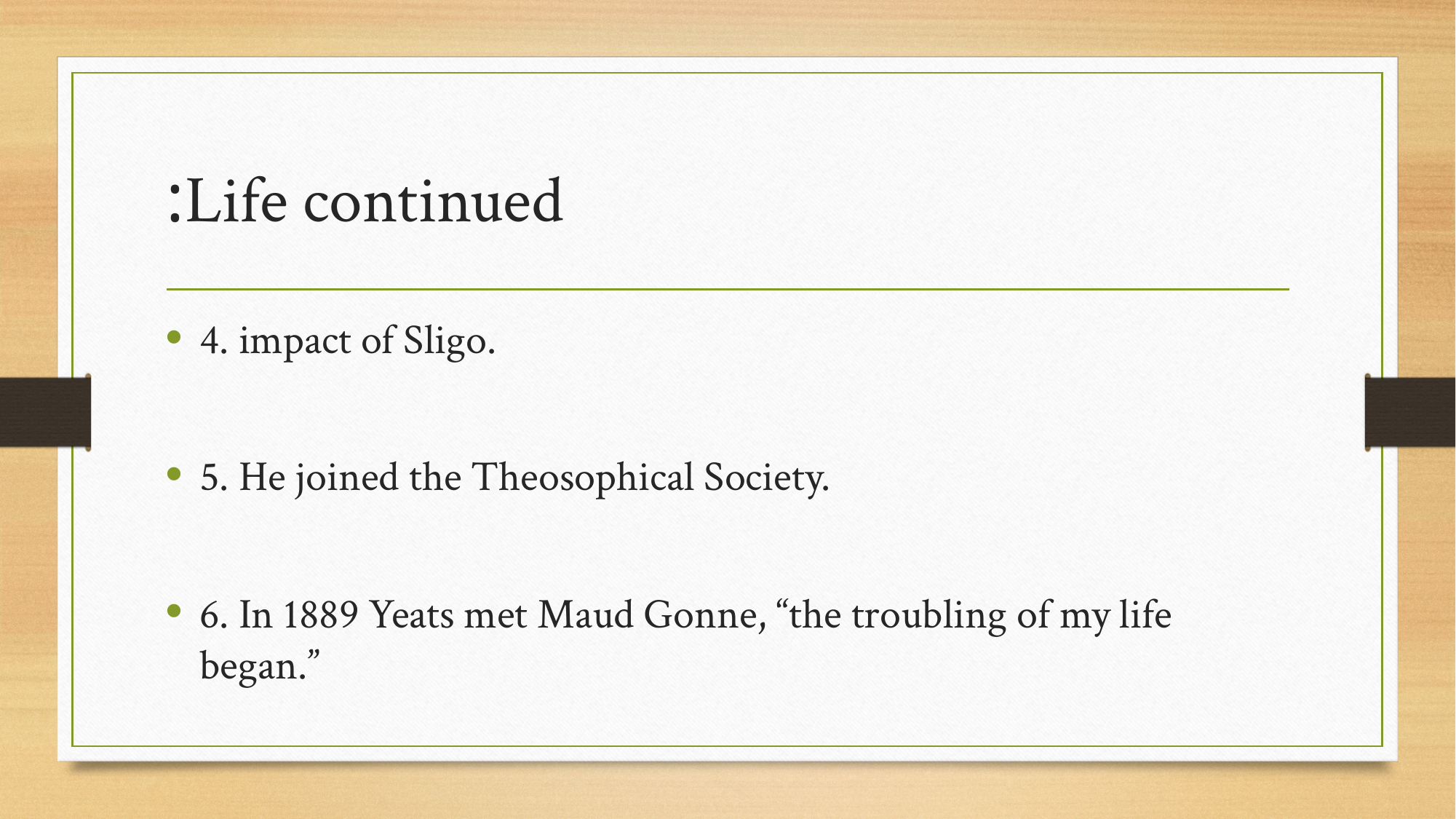

# Life continued:
4. impact of Sligo.

5. He joined the Theosophical Society.

6. In 1889 Yeats met Maud Gonne, “the troubling of my life began.”